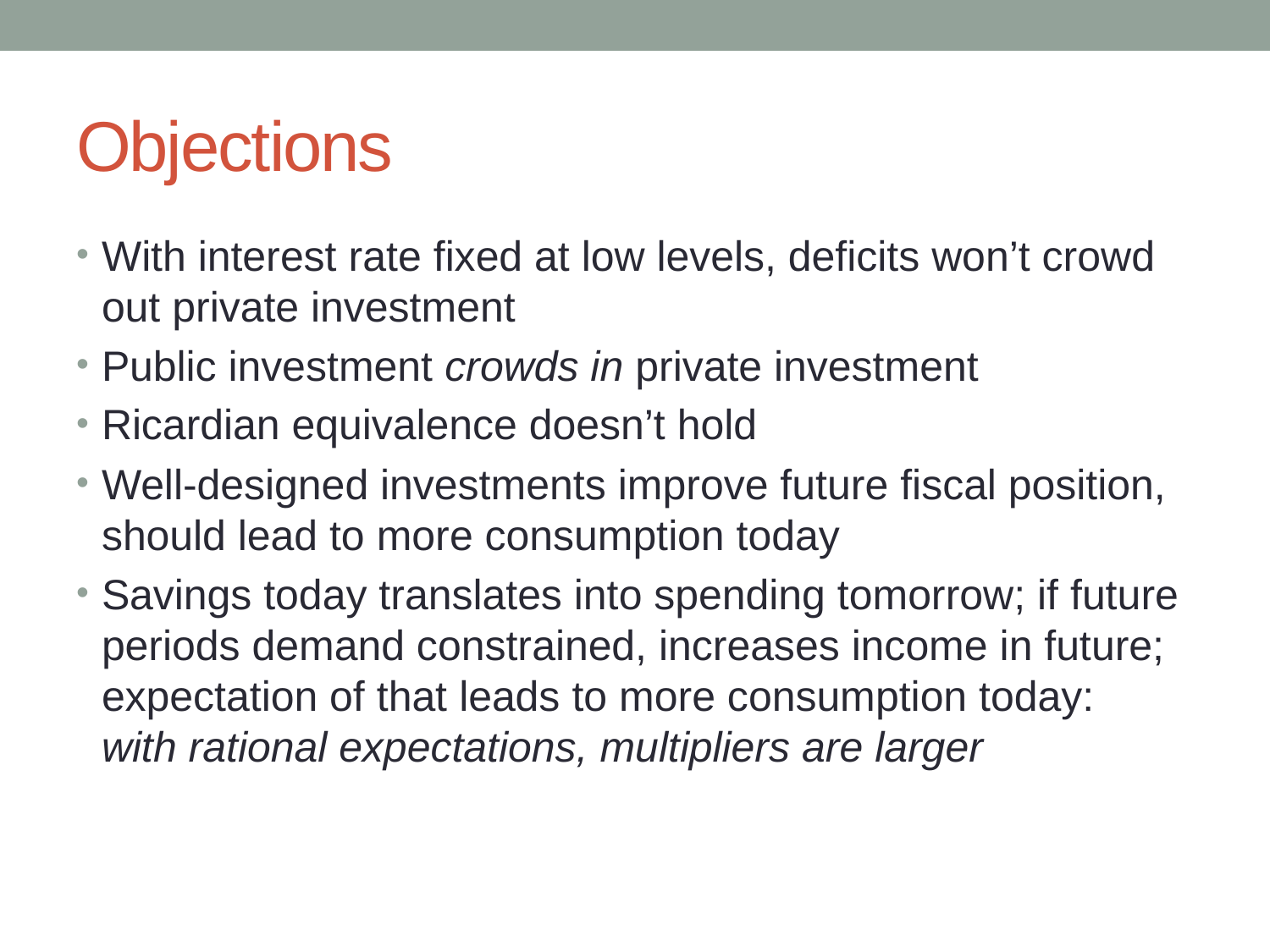

# Objections
With interest rate fixed at low levels, deficits won’t crowd out private investment
Public investment crowds in private investment
Ricardian equivalence doesn’t hold
Well-designed investments improve future fiscal position, should lead to more consumption today
Savings today translates into spending tomorrow; if future periods demand constrained, increases income in future; expectation of that leads to more consumption today:  with rational expectations, multipliers are larger